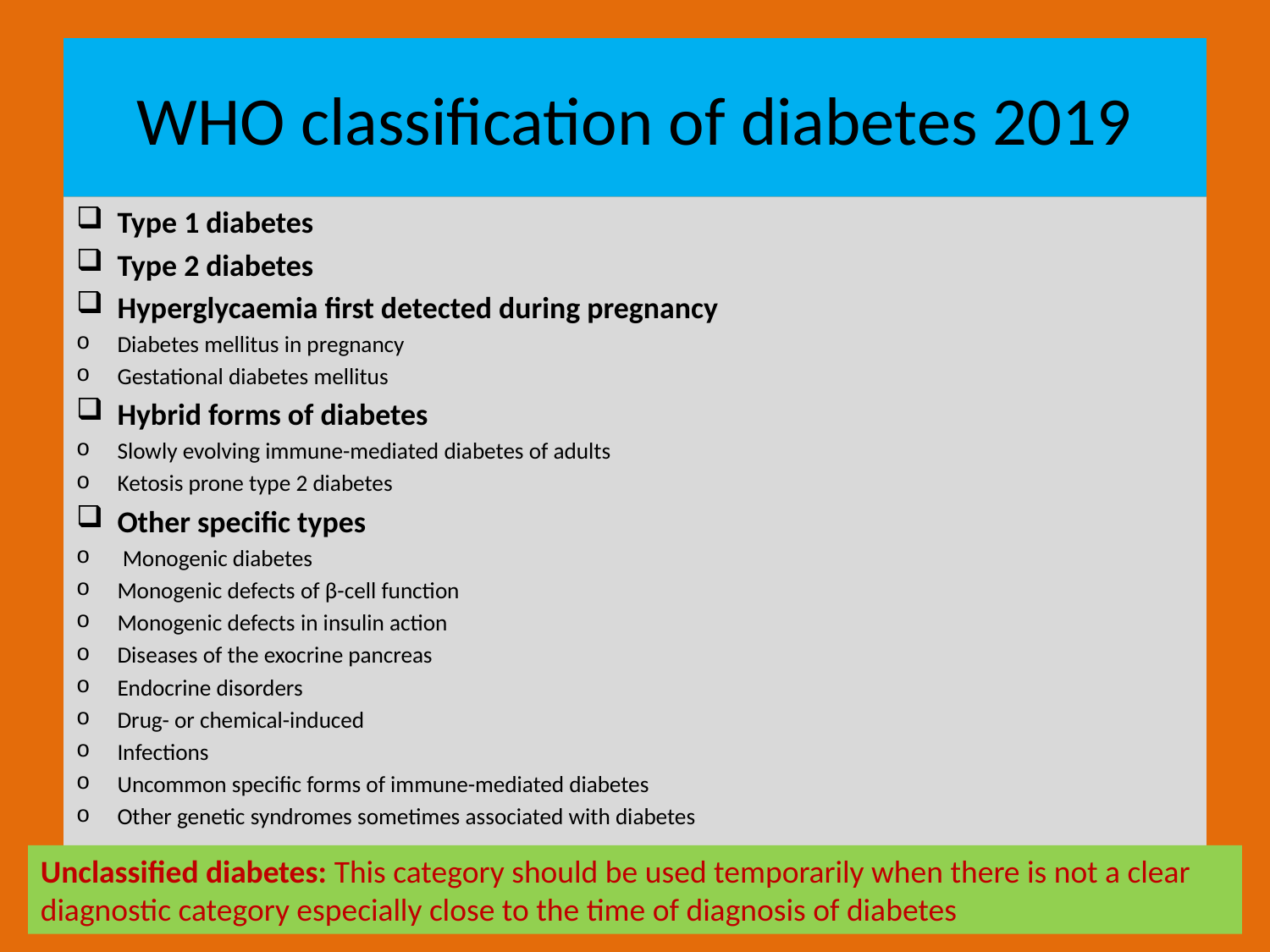

# WHO classification of diabetes 2019
Type 1 diabetes
Type 2 diabetes
Hyperglycaemia first detected during pregnancy
Diabetes mellitus in pregnancy
Gestational diabetes mellitus
Hybrid forms of diabetes
Slowly evolving immune-mediated diabetes of adults
Ketosis prone type 2 diabetes
Other specific types
 Monogenic diabetes
Monogenic defects of β-cell function
Monogenic defects in insulin action
Diseases of the exocrine pancreas
Endocrine disorders
Drug- or chemical-induced
Infections
Uncommon specific forms of immune-mediated diabetes
Other genetic syndromes sometimes associated with diabetes
Unclassified diabetes: This category should be used temporarily when there is not a clear diagnostic category especially close to the time of diagnosis of diabetes